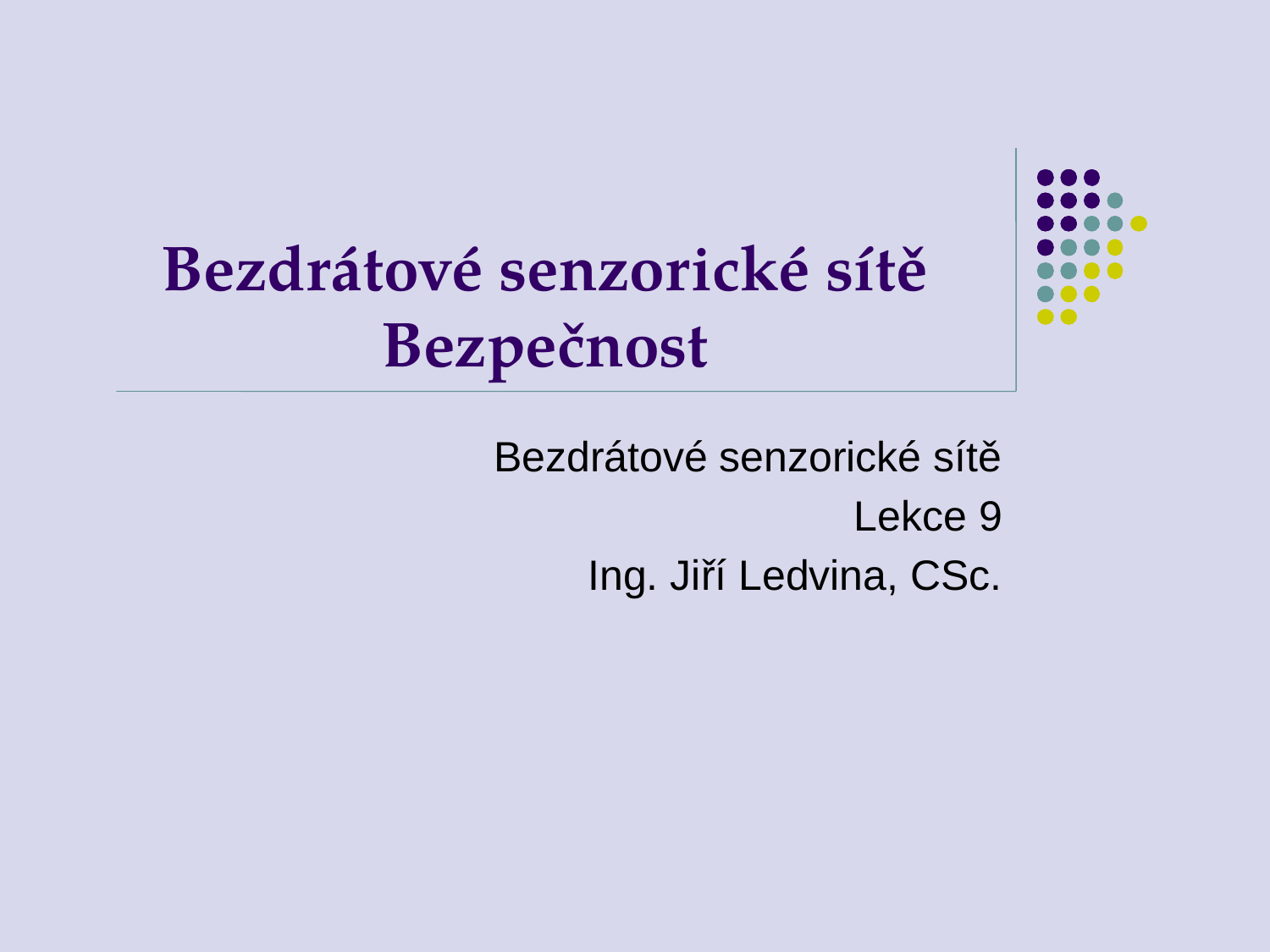

# Bezdrátové senzorické sítě Bezpečnost
Bezdrátové senzorické sítě
Lekce 9
Ing. Jiří Ledvina, CSc.